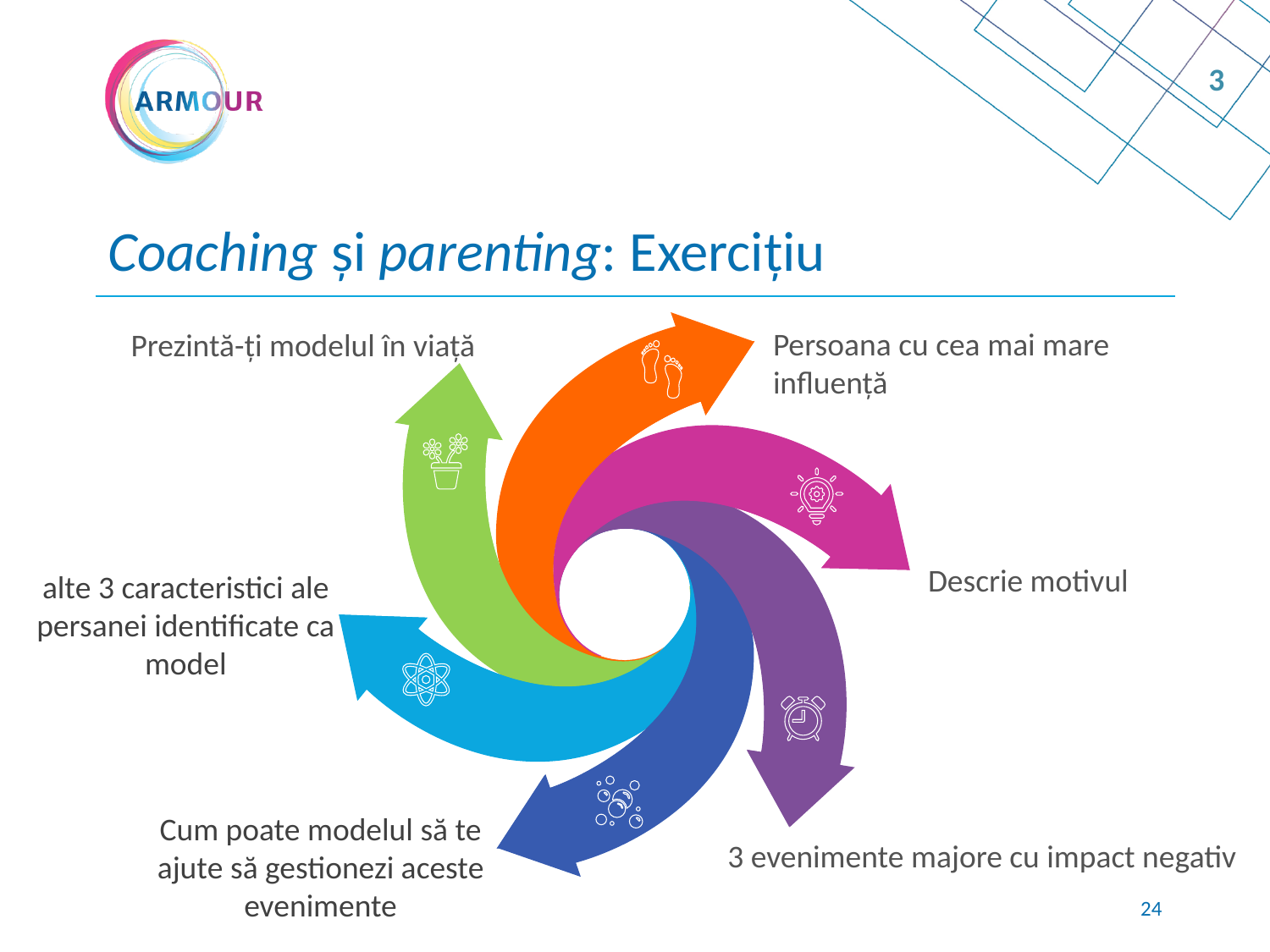

3
# Coaching și parenting: Exercițiu

Persoana cu cea mai mare influență
Prezintă-ți modelul în viață

Descrie motivul
alte 3 caracteristici ale persanei identificate ca model

Cum poate modelul să te ajute să gestionezi aceste evenimente
3 evenimente majore cu impact negativ

24